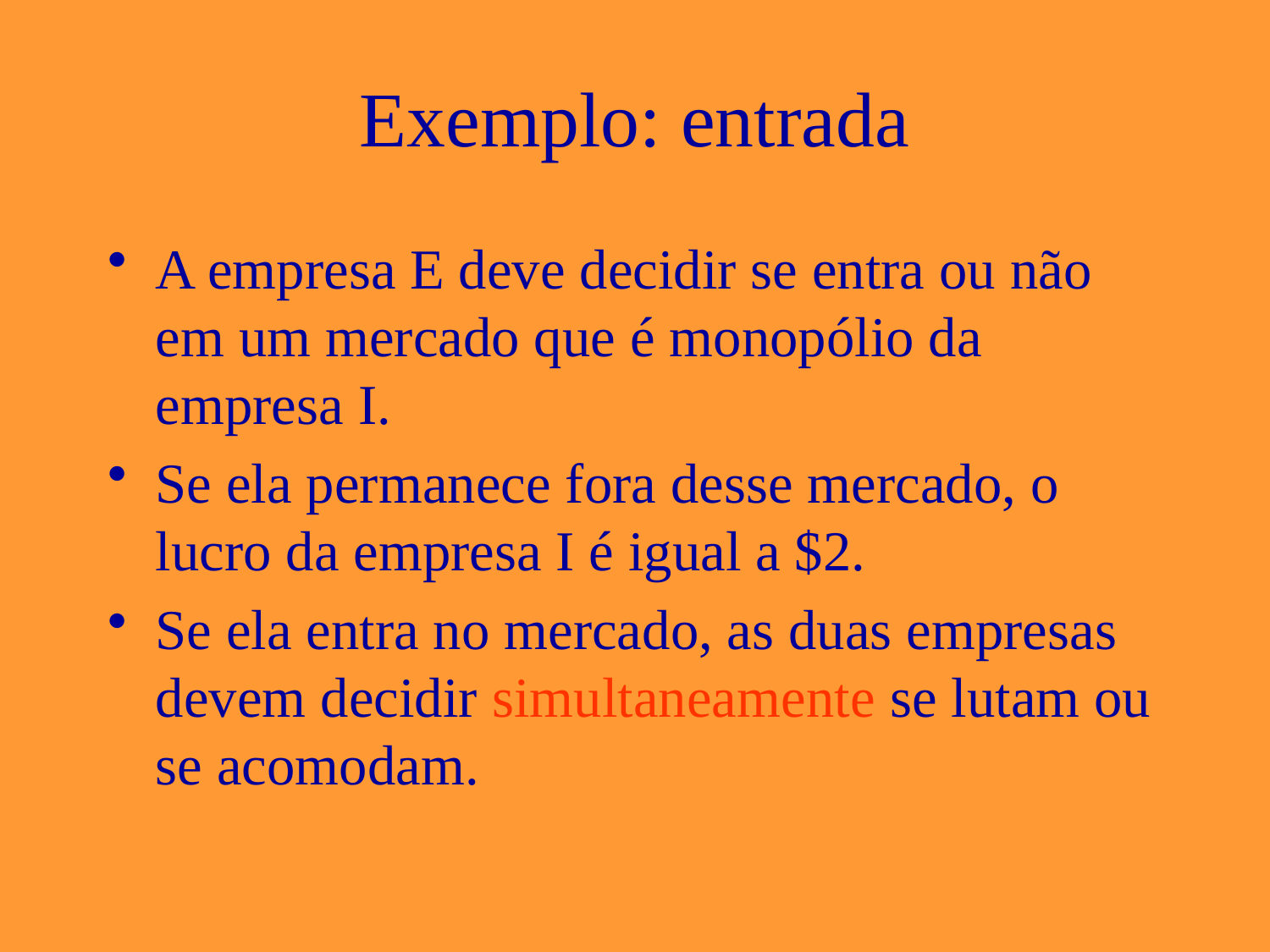

# Exemplo: entrada
A empresa E deve decidir se entra ou não em um mercado que é monopólio da empresa I.
Se ela permanece fora desse mercado, o lucro da empresa I é igual a $2.
Se ela entra no mercado, as duas empresas devem decidir simultaneamente se lutam ou se acomodam.